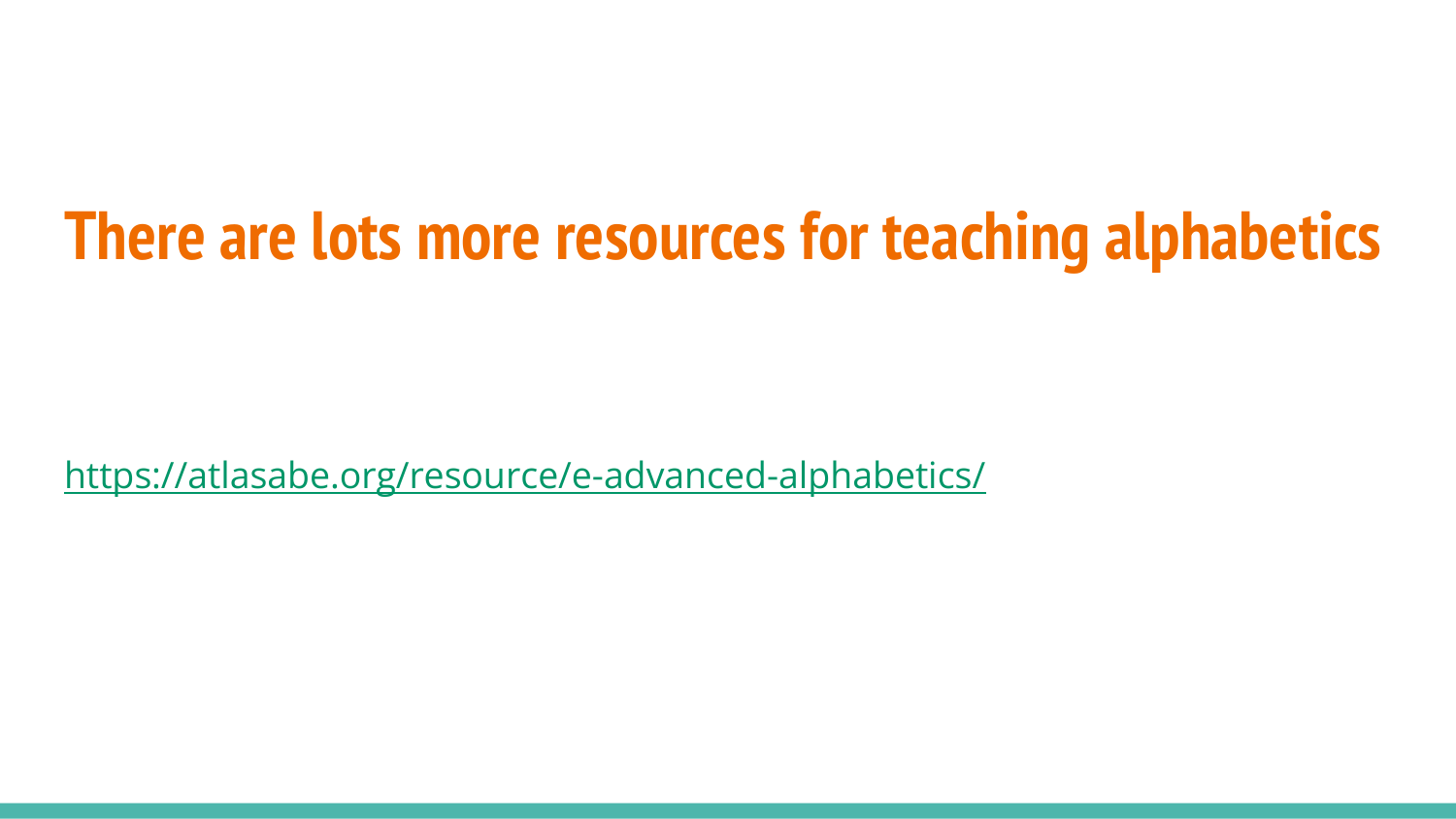

# There are lots more resources for teaching alphabetics
https://atlasabe.org/resource/e-advanced-alphabetics/